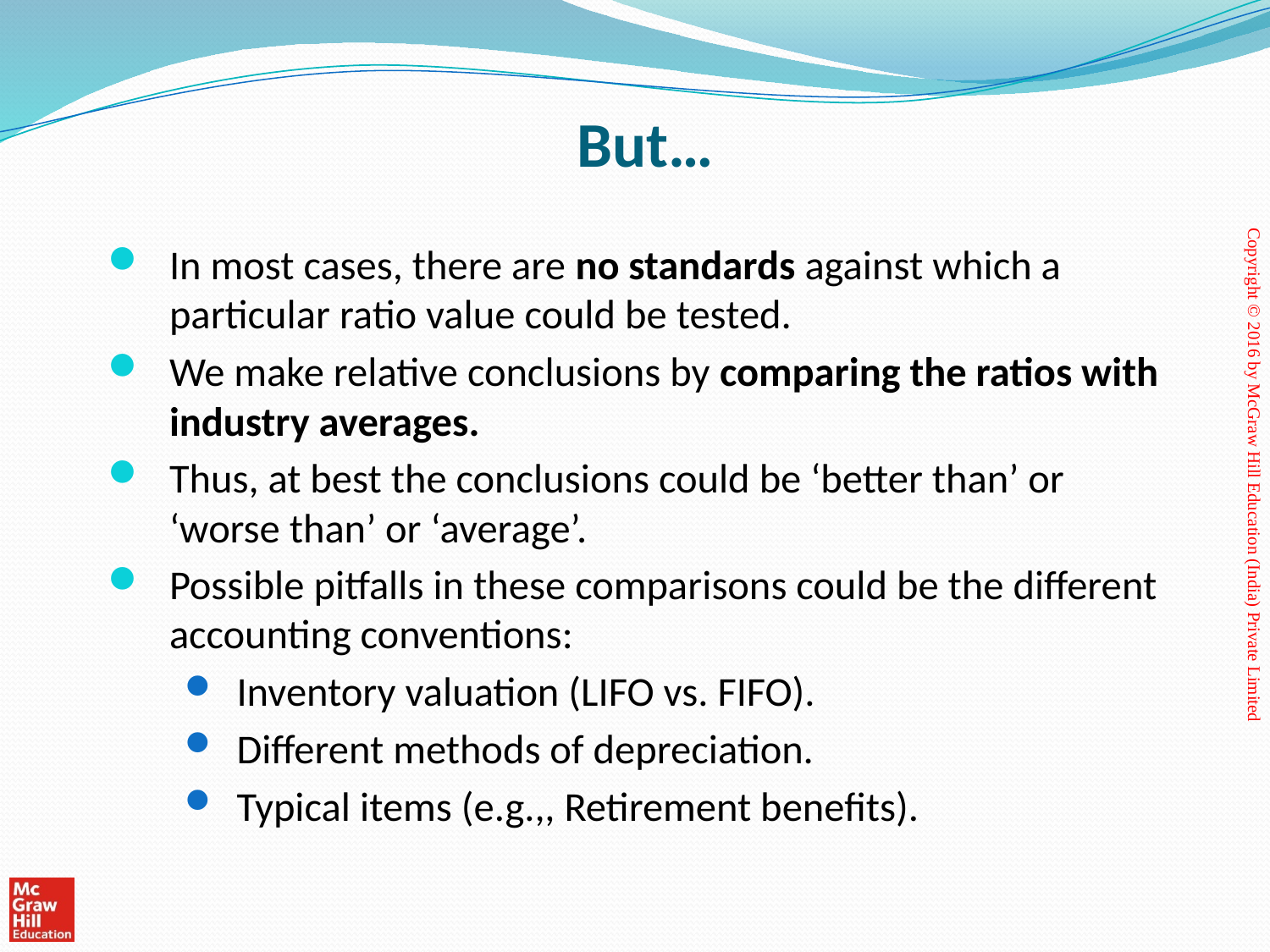

# But…
In most cases, there are no standards against which a particular ratio value could be tested.
We make relative conclusions by comparing the ratios with industry averages.
Thus, at best the conclusions could be ‘better than’ or ‘worse than’ or ‘average’.
Possible pitfalls in these comparisons could be the different accounting conventions:
Inventory valuation (LIFO vs. FIFO).
Different methods of depreciation.
Typical items (e.g.,, Retirement benefits).